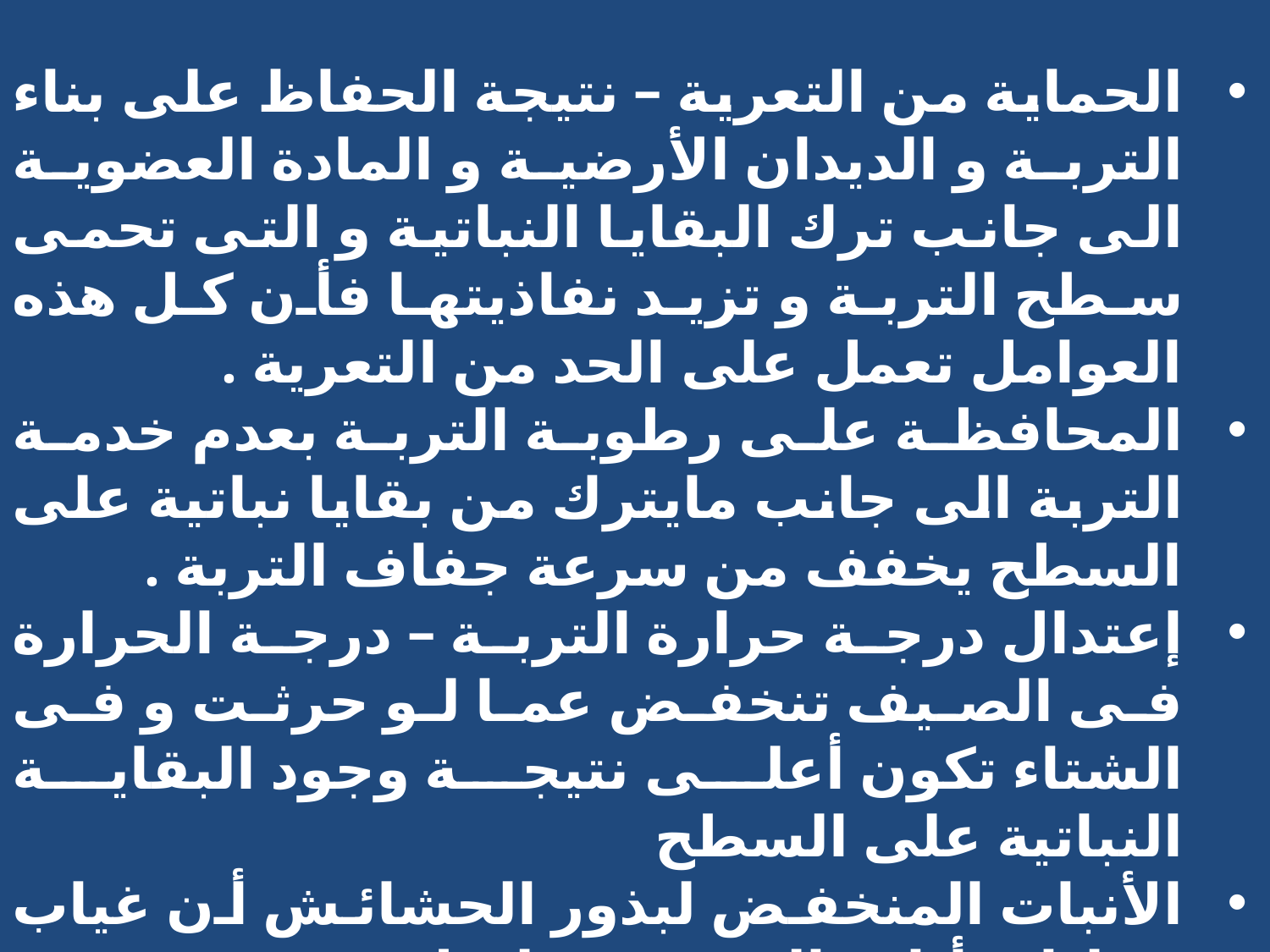

الحماية من التعرية – نتيجة الحفاظ على بناء التربة و الديدان الأرضية و المادة العضوية الى جانب ترك البقايا النباتية و التى تحمى سطح التربة و تزيد نفاذيتها فأن كل هذه العوامل تعمل على الحد من التعرية .
المحافظة على رطوبة التربة بعدم خدمة التربة الى جانب مايترك من بقايا نباتية على السطح يخفف من سرعة جفاف التربة .
إعتدال درجة حرارة التربة – درجة الحرارة فى الصيف تنخفض عما لو حرثت و فى الشتاء تكون أعلى نتيجة وجود البقاية النباتية على السطح
الأنبات المنخفض لبذور الحشائش أن غياب عمليات أثارة التربة يقلل من تحفيز أستنباط بذور حشائش جديدة